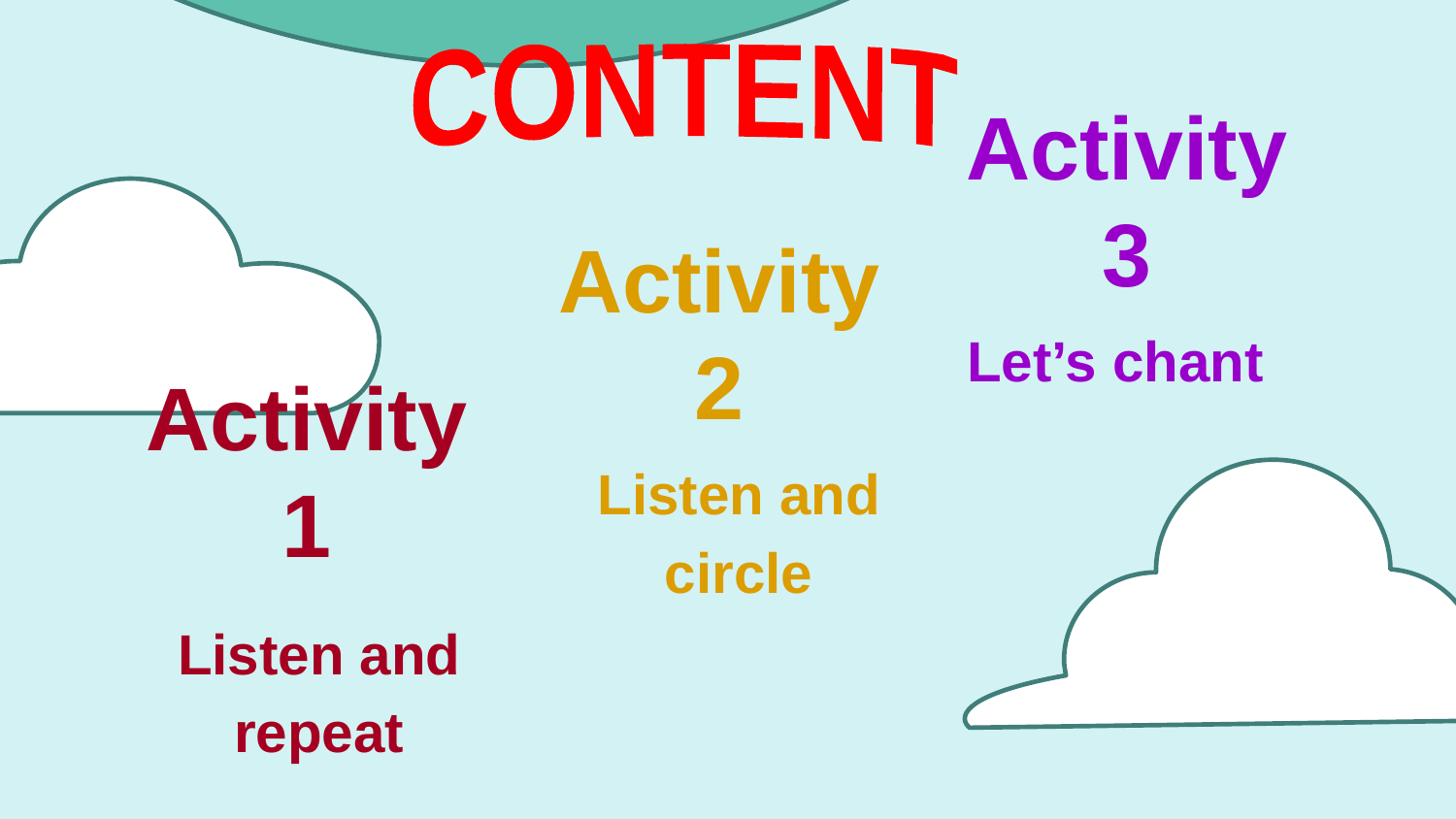

Activity 3
CONTENT
Activity 2
# Activity 1
Let’s chant
Listen and circle
Listen and repeat